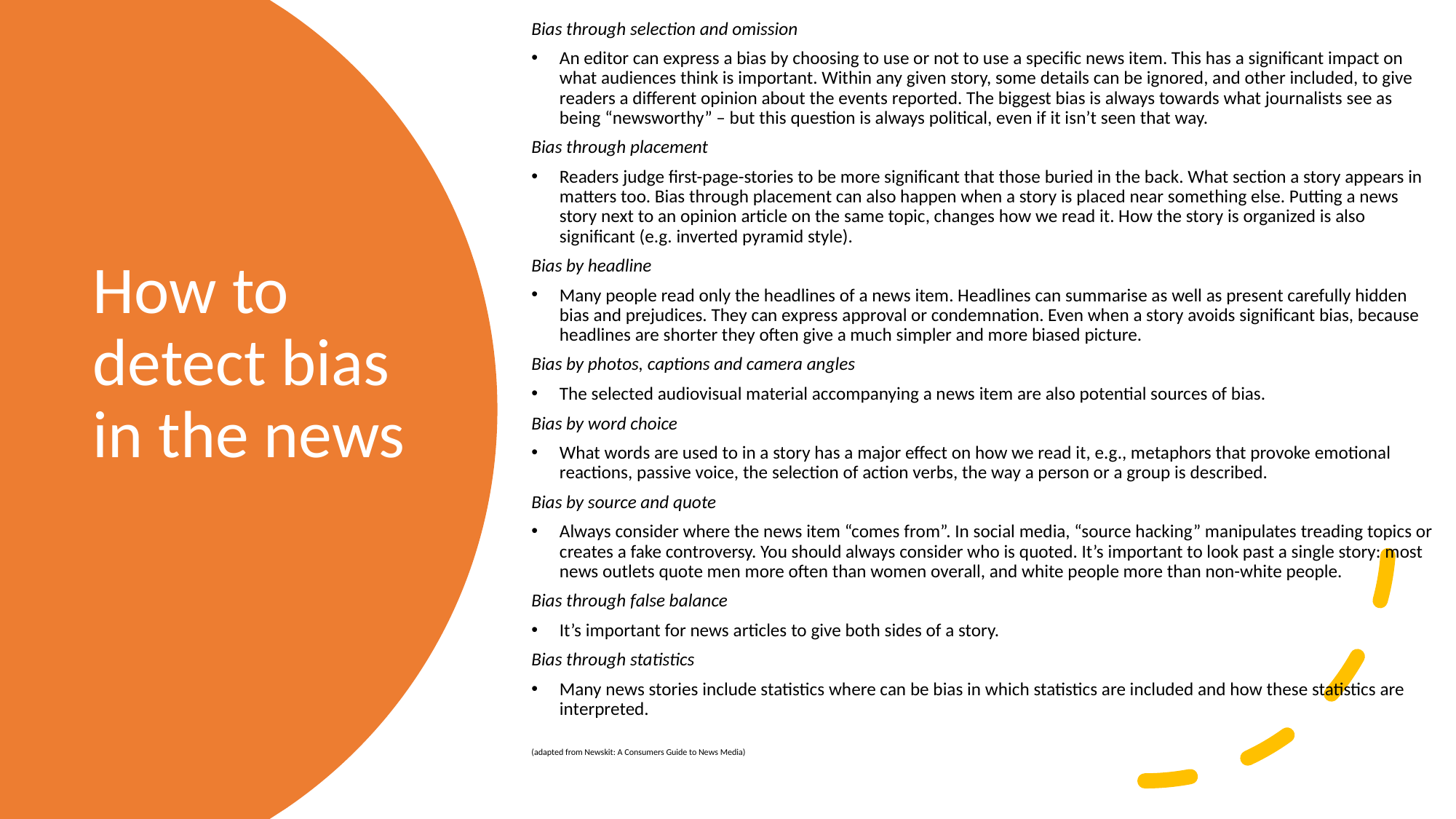

Bias through selection and omission
An editor can express a bias by choosing to use or not to use a specific news item. This has a significant impact on what audiences think is important. Within any given story, some details can be ignored, and other included, to give readers a different opinion about the events reported. The biggest bias is always towards what journalists see as being “newsworthy” – but this question is always political, even if it isn’t seen that way.
Bias through placement
Readers judge first-page-stories to be more significant that those buried in the back. What section a story appears in matters too. Bias through placement can also happen when a story is placed near something else. Putting a news story next to an opinion article on the same topic, changes how we read it. How the story is organized is also significant (e.g. inverted pyramid style).
Bias by headline
Many people read only the headlines of a news item. Headlines can summarise as well as present carefully hidden bias and prejudices. They can express approval or condemnation. Even when a story avoids significant bias, because headlines are shorter they often give a much simpler and more biased picture.
Bias by photos, captions and camera angles
The selected audiovisual material accompanying a news item are also potential sources of bias.
Bias by word choice
What words are used to in a story has a major effect on how we read it, e.g., metaphors that provoke emotional reactions, passive voice, the selection of action verbs, the way a person or a group is described.
Bias by source and quote
Always consider where the news item “comes from”. In social media, “source hacking” manipulates treading topics or creates a fake controversy. You should always consider who is quoted. It’s important to look past a single story: most news outlets quote men more often than women overall, and white people more than non-white people.
Bias through false balance
It’s important for news articles to give both sides of a story.
Bias through statistics
Many news stories include statistics where can be bias in which statistics are included and how these statistics are interpreted.

(adapted from Newskit: A Consumers Guide to News Media)

# How to detect bias in the news